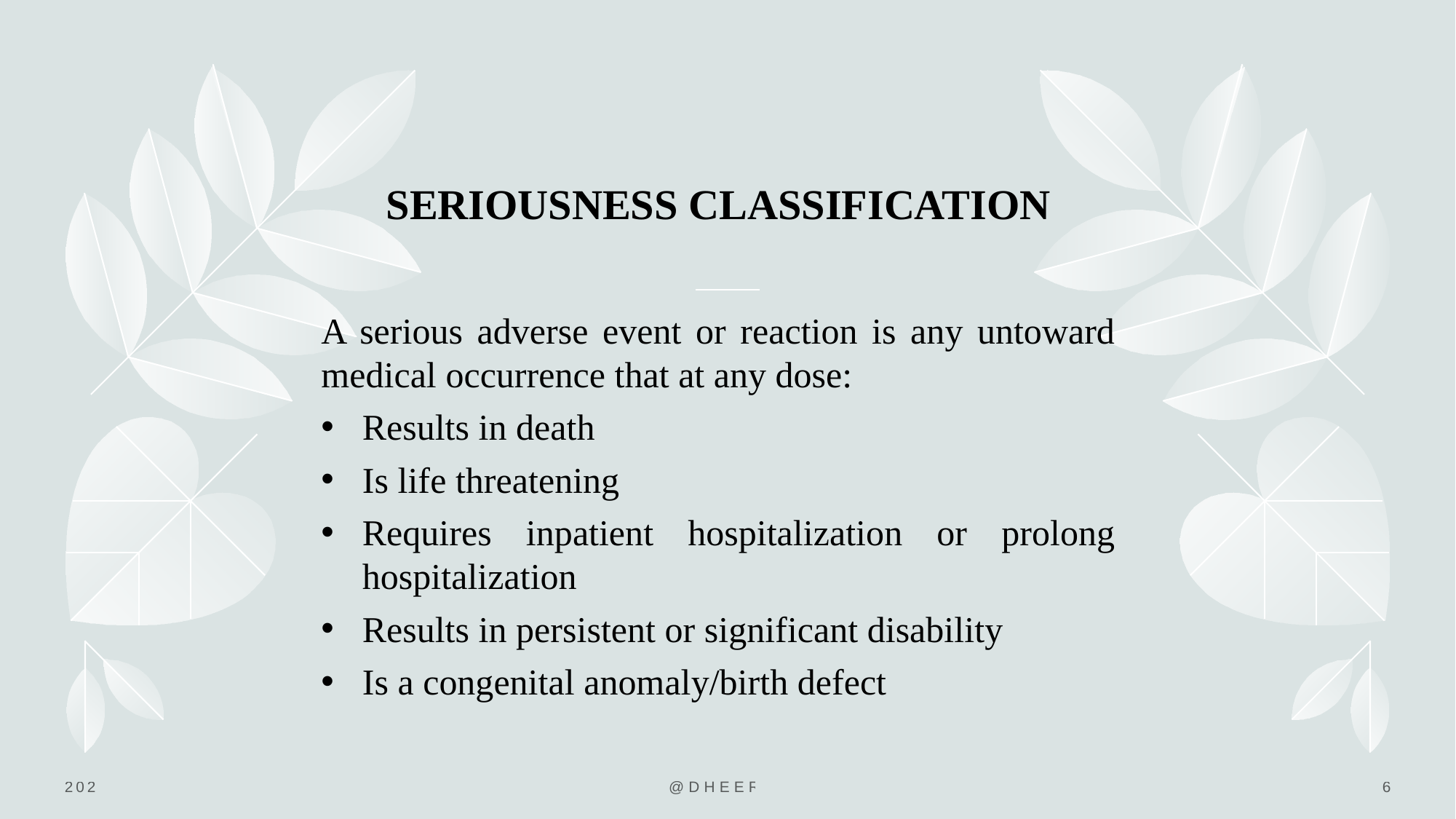

SERIOUSNESS CLASSIFICATION
A serious adverse event or reaction is any untoward medical occurrence that at any dose:
Results in death
Is life threatening
Requires inpatient hospitalization or prolong hospitalization
Results in persistent or significant disability
Is a congenital anomaly/birth defect
2023
@Dheeraj
6